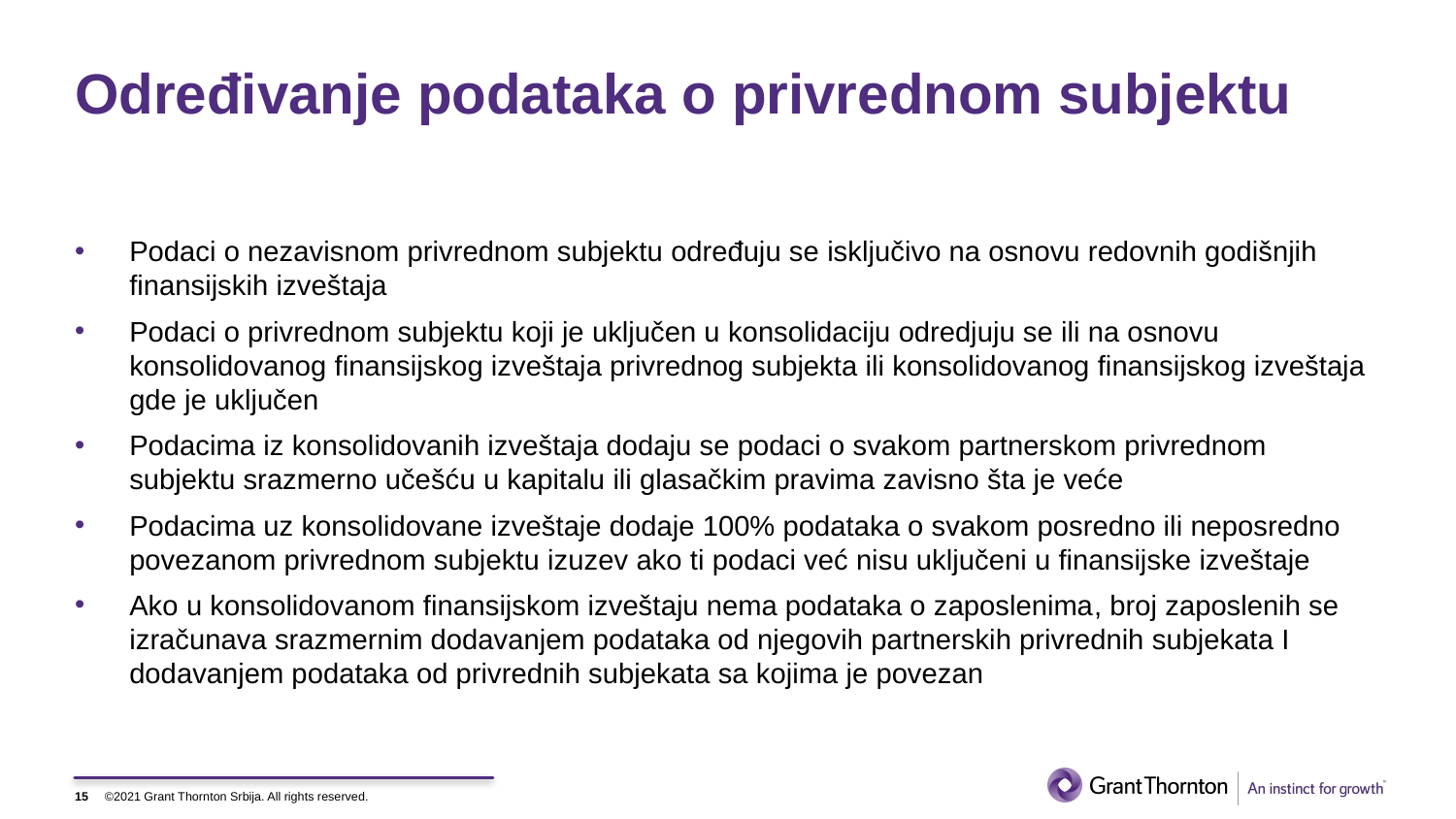

# Određivanje podataka o privrednom subjektu
Podaci o nezavisnom privrednom subjektu određuju se isključivo na osnovu redovnih godišnjih finansijskih izveštaja
Podaci o privrednom subjektu koji je uključen u konsolidaciju odredjuju se ili na osnovu konsolidovanog finansijskog izveštaja privrednog subjekta ili konsolidovanog finansijskog izveštaja gde je uključen
Podacima iz konsolidovanih izveštaja dodaju se podaci o svakom partnerskom privrednom subjektu srazmerno učešću u kapitalu ili glasačkim pravima zavisno šta je veće
Podacima uz konsolidovane izveštaje dodaje 100% podataka o svakom posredno ili neposredno povezanom privrednom subjektu izuzev ako ti podaci već nisu uključeni u finansijske izveštaje
Ako u konsolidovanom finansijskom izveštaju nema podataka o zaposlenima, broj zaposlenih se izračunava srazmernim dodavanjem podataka od njegovih partnerskih privrednih subjekata I dodavanjem podataka od privrednih subjekata sa kojima je povezan

15